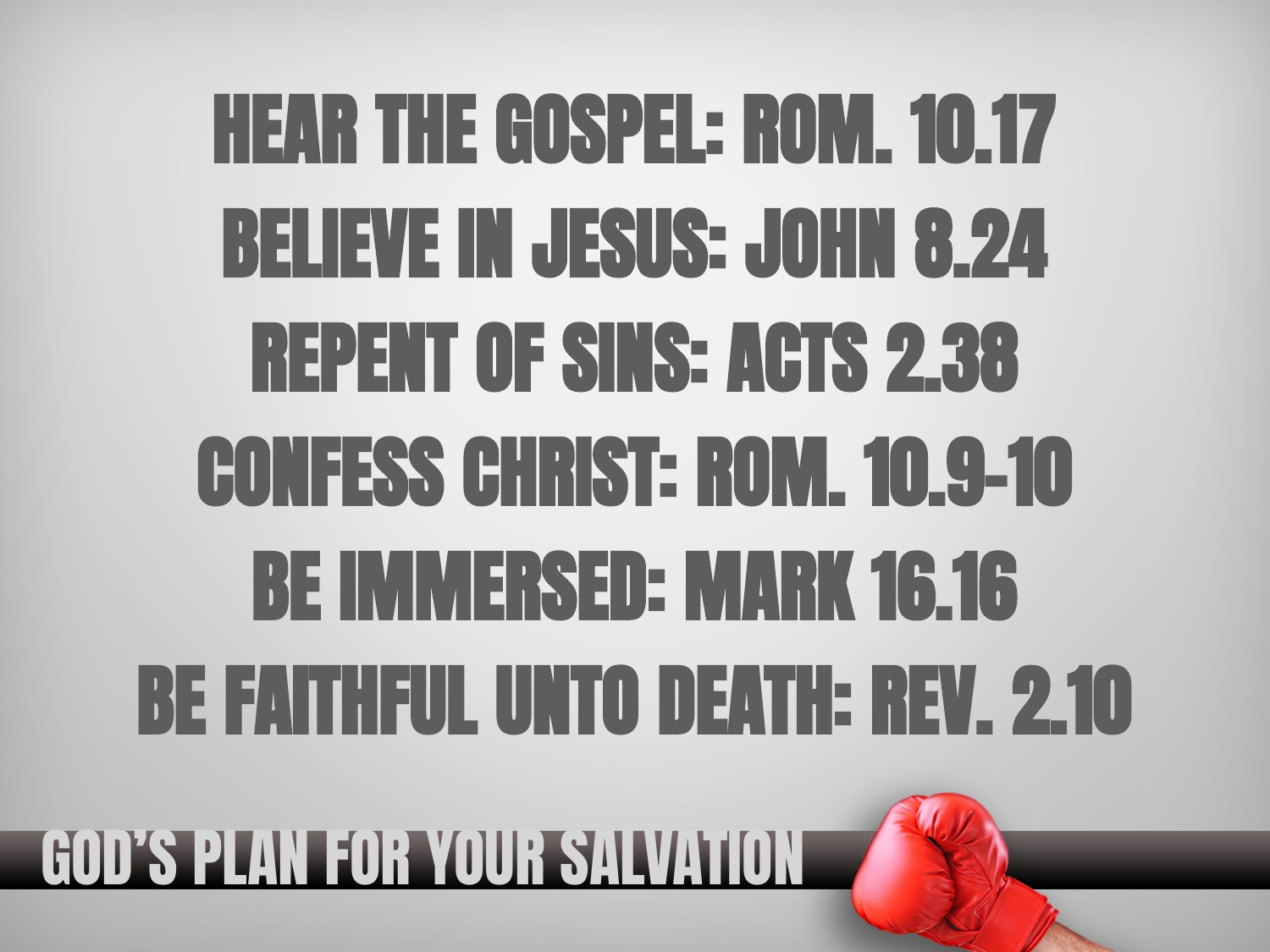

HEAR THE GOSPEL: ROM. 10.17
BELIEVE IN JESUS: JOHN 8.24
REPENT OF SINS: ACTS 2.38
CONFESS CHRIST: ROM. 10.9-10
BE IMMERSED: MARK 16.16
BE FAITHFUL UNTO DEATH: REV. 2.10
GOD’S PLAN FOR YOUR SALVATION